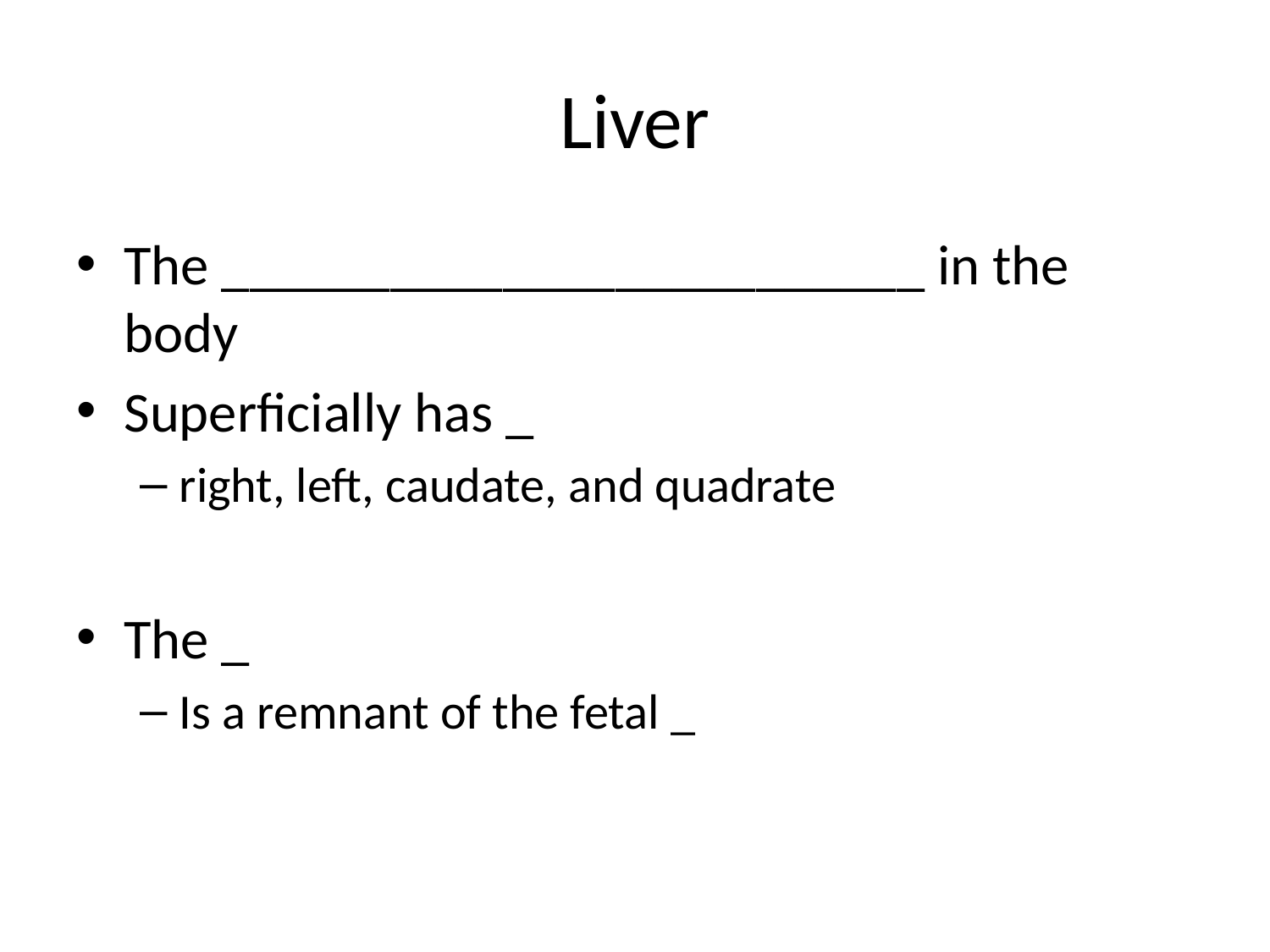

# Liver
The _________________________ in the body
Superficially has _
right, left, caudate, and quadrate

The _
Is a remnant of the fetal _